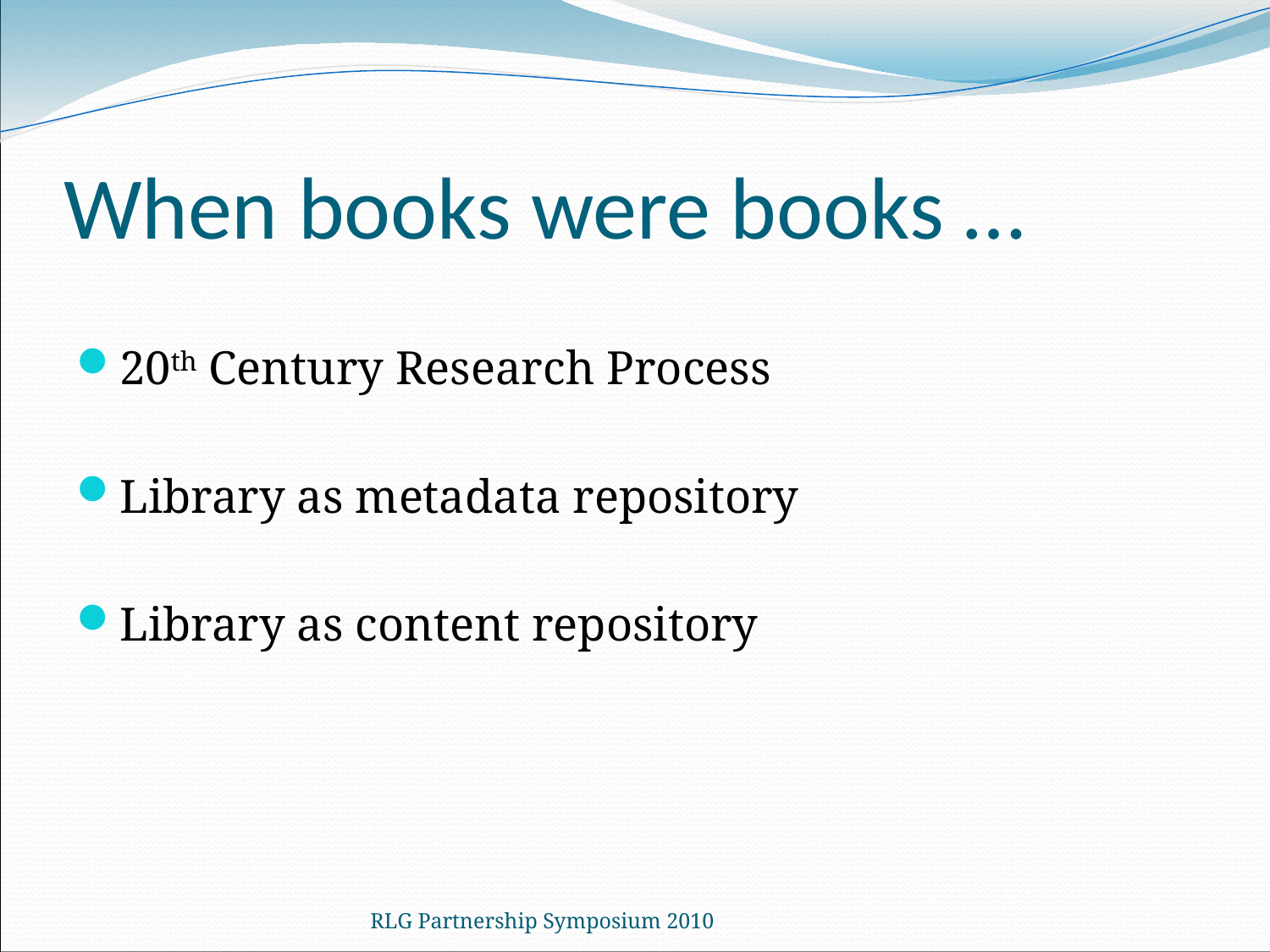

When books were books …

20th Century Research Process

Library as metadata repository

Library as content repository

RLG Partnership Symposium 2010